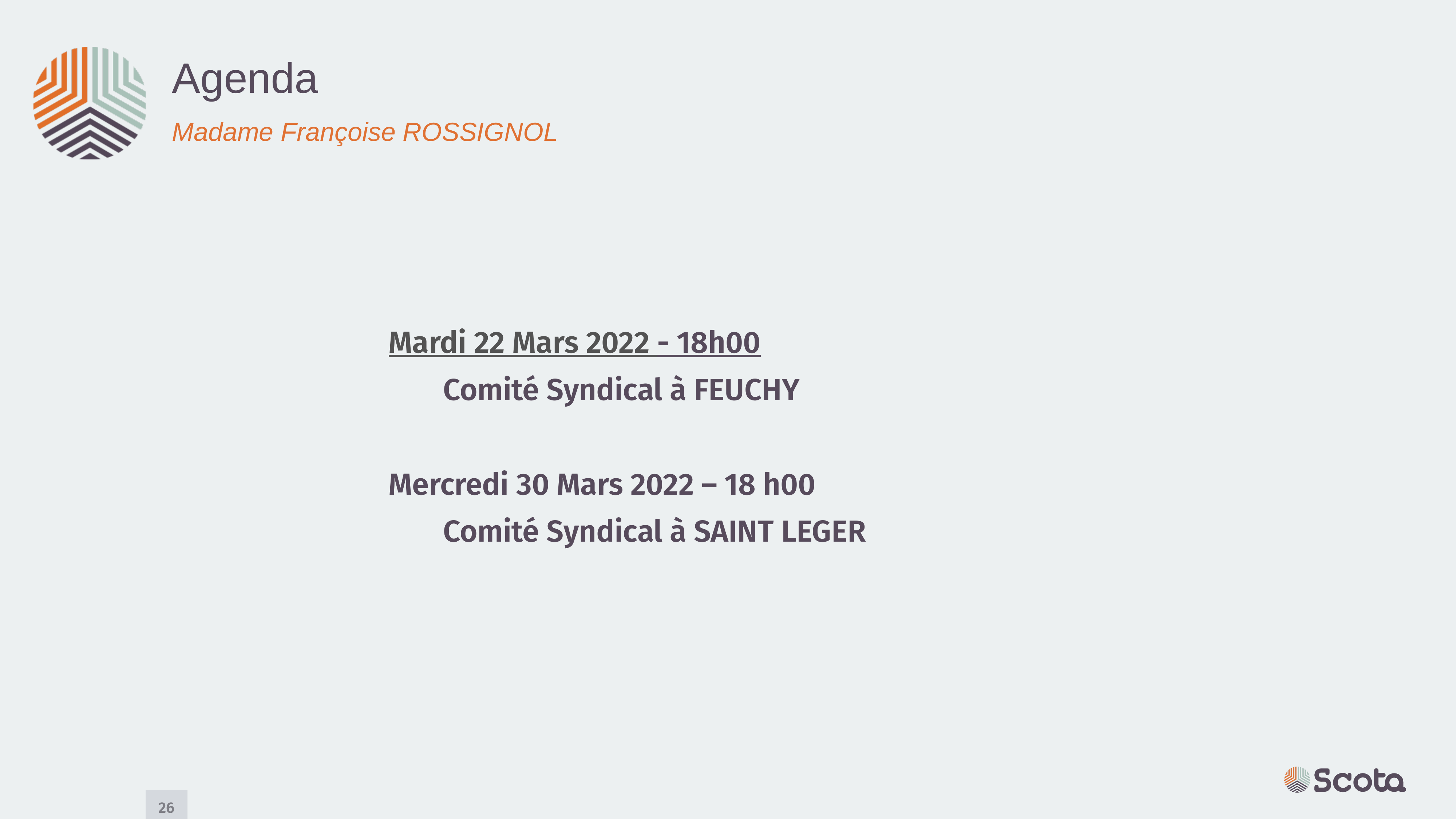

Agenda
Madame Françoise ROSSIGNOL
	Mardi 22 Mars 2022 - 18h00
		Comité Syndical à FEUCHY

	Mercredi 30 Mars 2022 – 18 h00
		Comité Syndical à SAINT LEGER

26